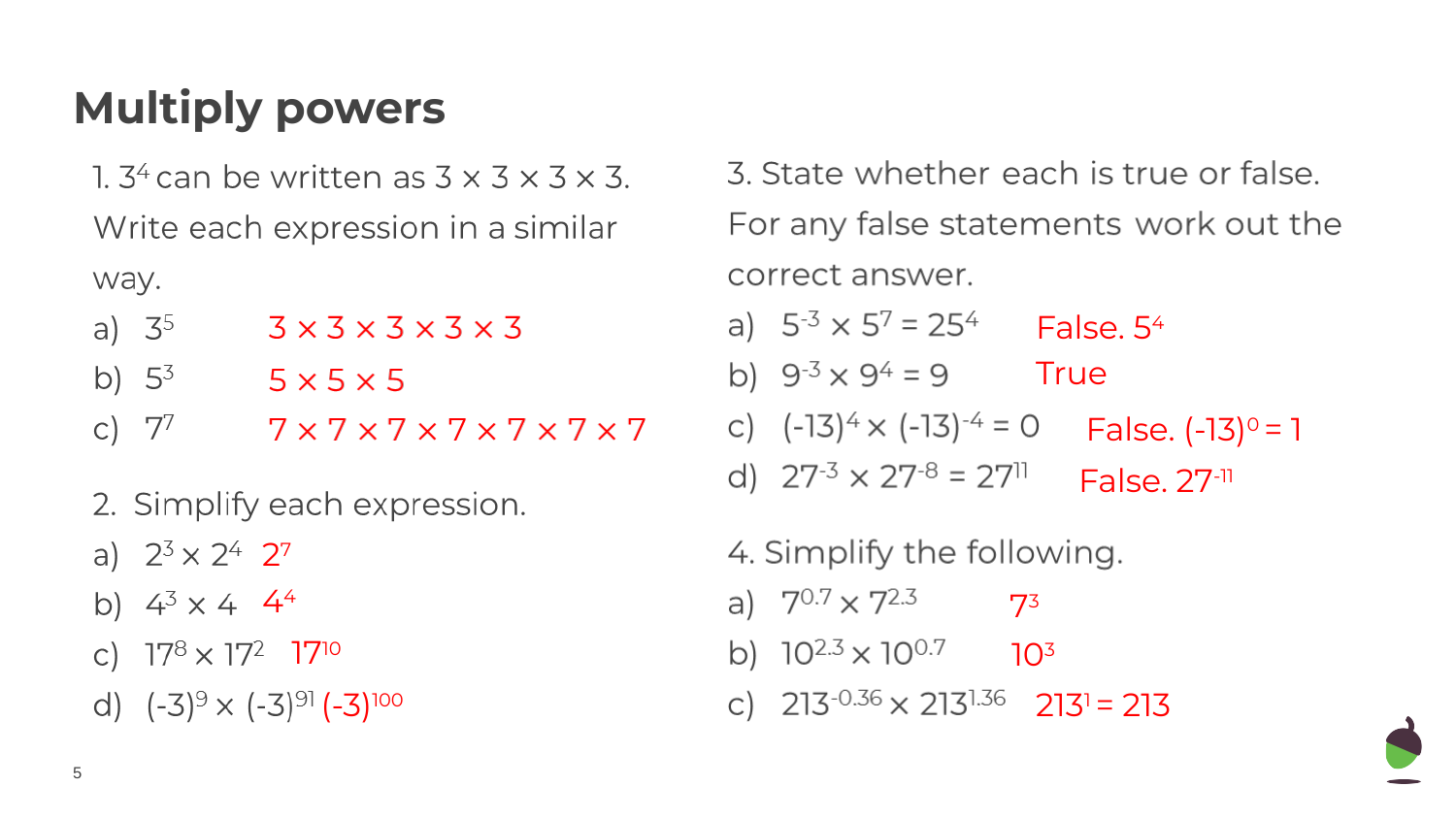

# Multiply powers

False. 54

True

False. (-13)0 = 1

False. 27-11
27
44
73
1710
103
(-3)100
2131 = 213
5